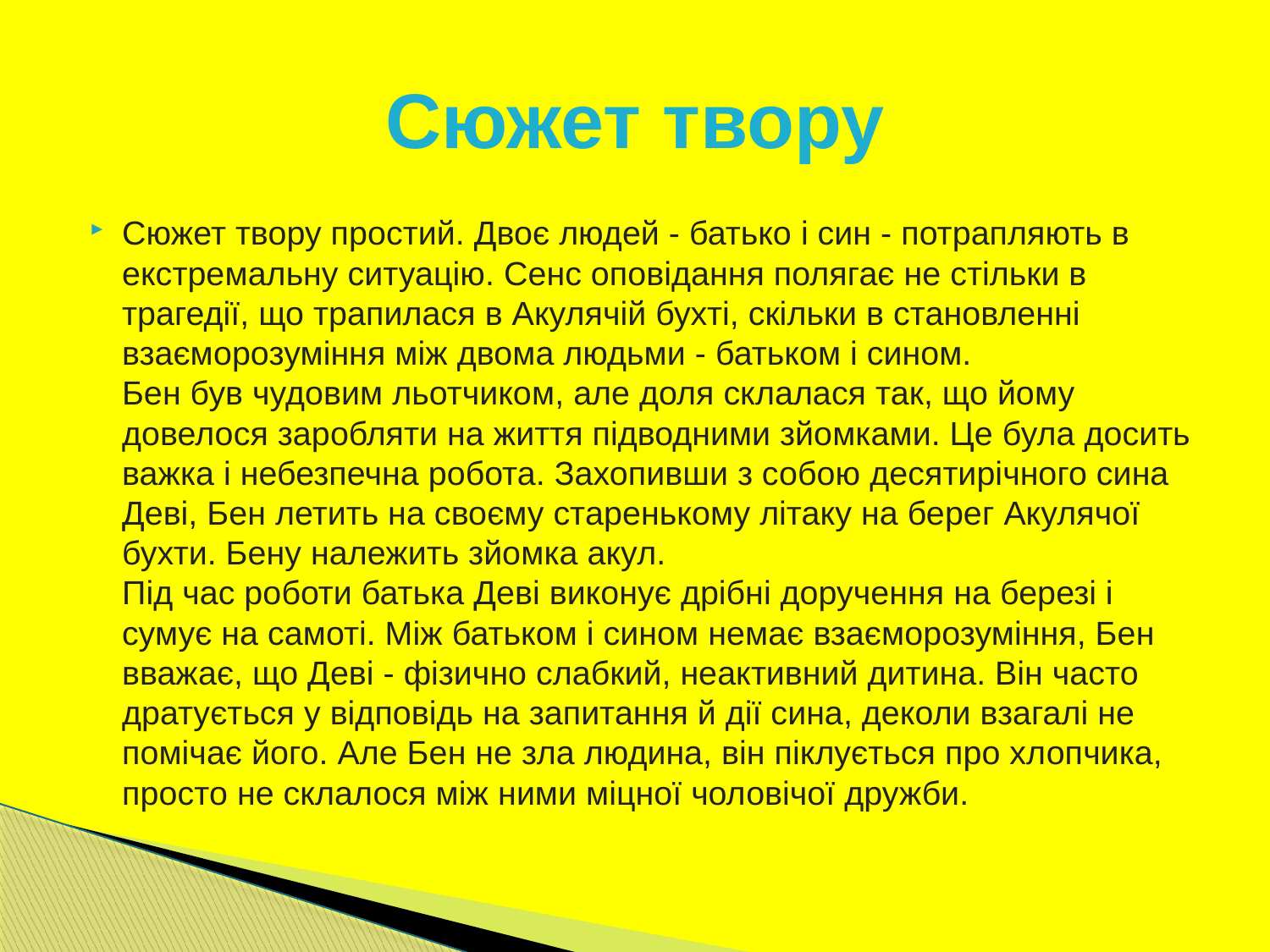

# Сюжет твору
Сюжет твору простий. Двоє людей - батько і син - потрапляють в екстремальну ситуацію. Сенс оповідання полягає не стільки в трагедії, що трапилася в Акулячій бухті, скільки в становленні взаєморозуміння між двома людьми - батьком і сином.
Бен був чудовим льотчиком, але доля склалася так, що йому довелося заробляти на життя підводними зйомками. Це була досить важка і небезпечна робота. Захопивши з собою десятирічного сина Деві, Бен летить на своєму старенькому літаку на берег Акулячої бухти. Бену належить зйомка акул.
Під час роботи батька Деві виконує дрібні доручення на березі і сумує на самоті. Між батьком і сином немає взаєморозуміння, Бен вважає, що Деві - фізично слабкий, неактивний дитина. Він часто дратується у відповідь на запитання й дії сина, деколи взагалі не помічає його. Але Бен не зла людина, він піклується про хлопчика, просто не склалося між ними міцної чоловічої дружби.